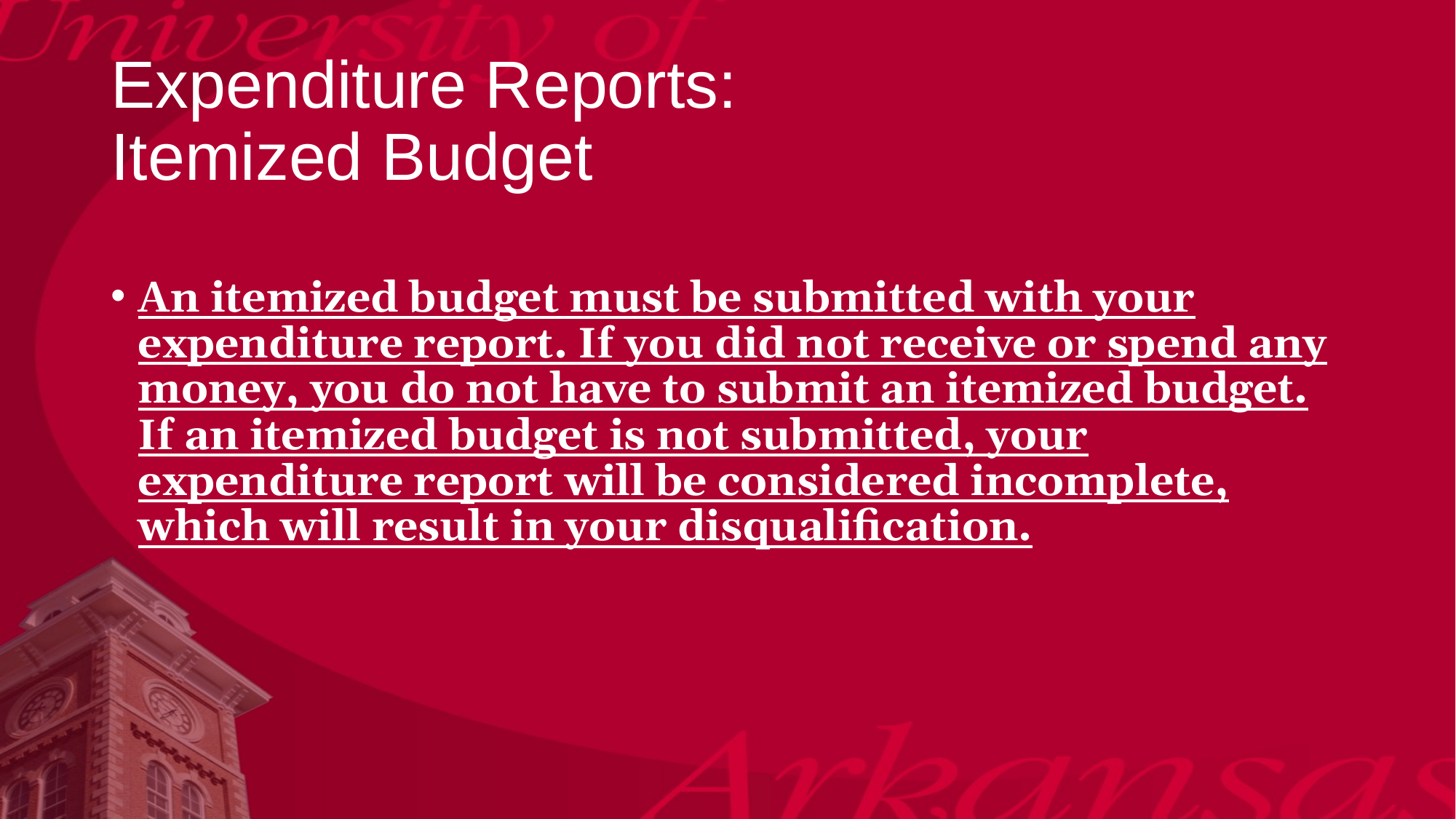

# Expenditure Reports: Itemized Budget

An itemized budget must be submitted with your expenditure report. If you did not receive or spend any money, you do not have to submit an itemized budget. If an itemized budget is not submitted, your expenditure report will be considered incomplete, which will result in your disqualification.